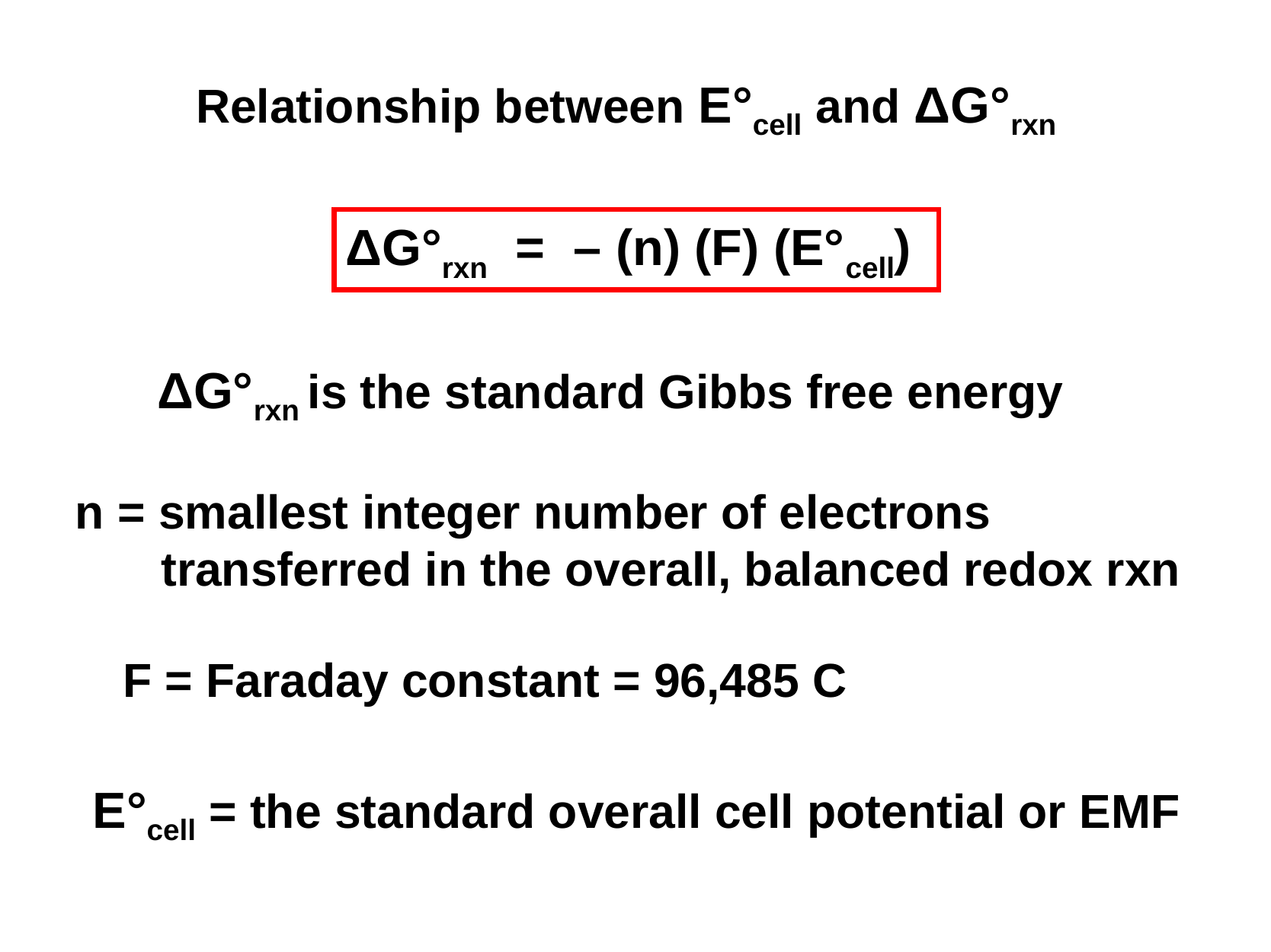

Relationship between E°cell and ΔG°rxn
ΔG°rxn  =  – (n) (F) (E°cell)
 ΔG°rxn is the standard Gibbs free energy
n = smallest integer number of electrons transferred in the overall, balanced redox rxn
F = Faraday constant = 96,485 C
E°cell = the standard overall cell potential or EMF